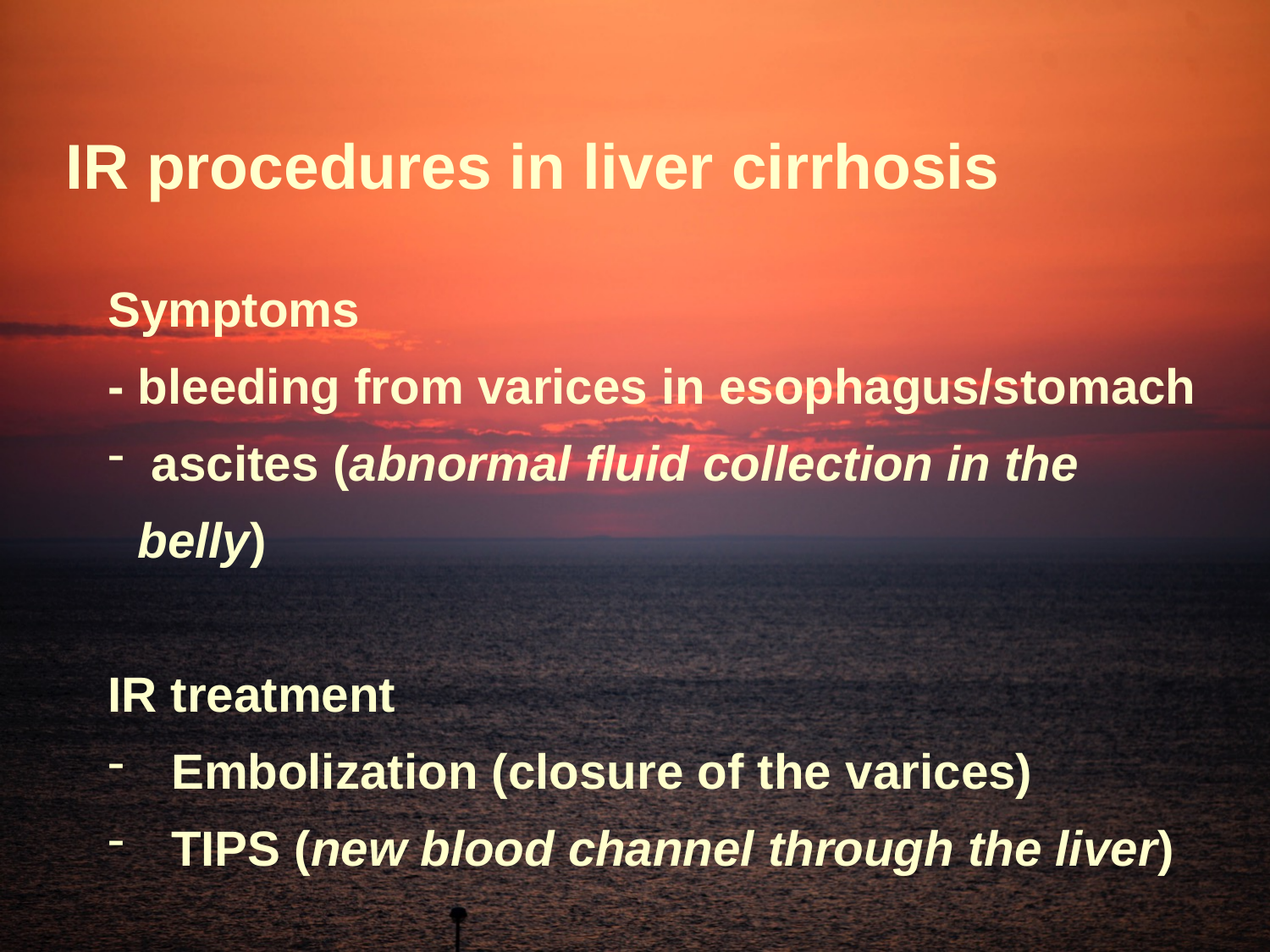

# IR procedures in liver cirrhosis
Symptoms
- bleeding from varices in esophagus/stomach
 ascites (abnormal fluid collection in the belly)

IR treatment
Embolization (closure of the varices)
TIPS (new blood channel through the liver)